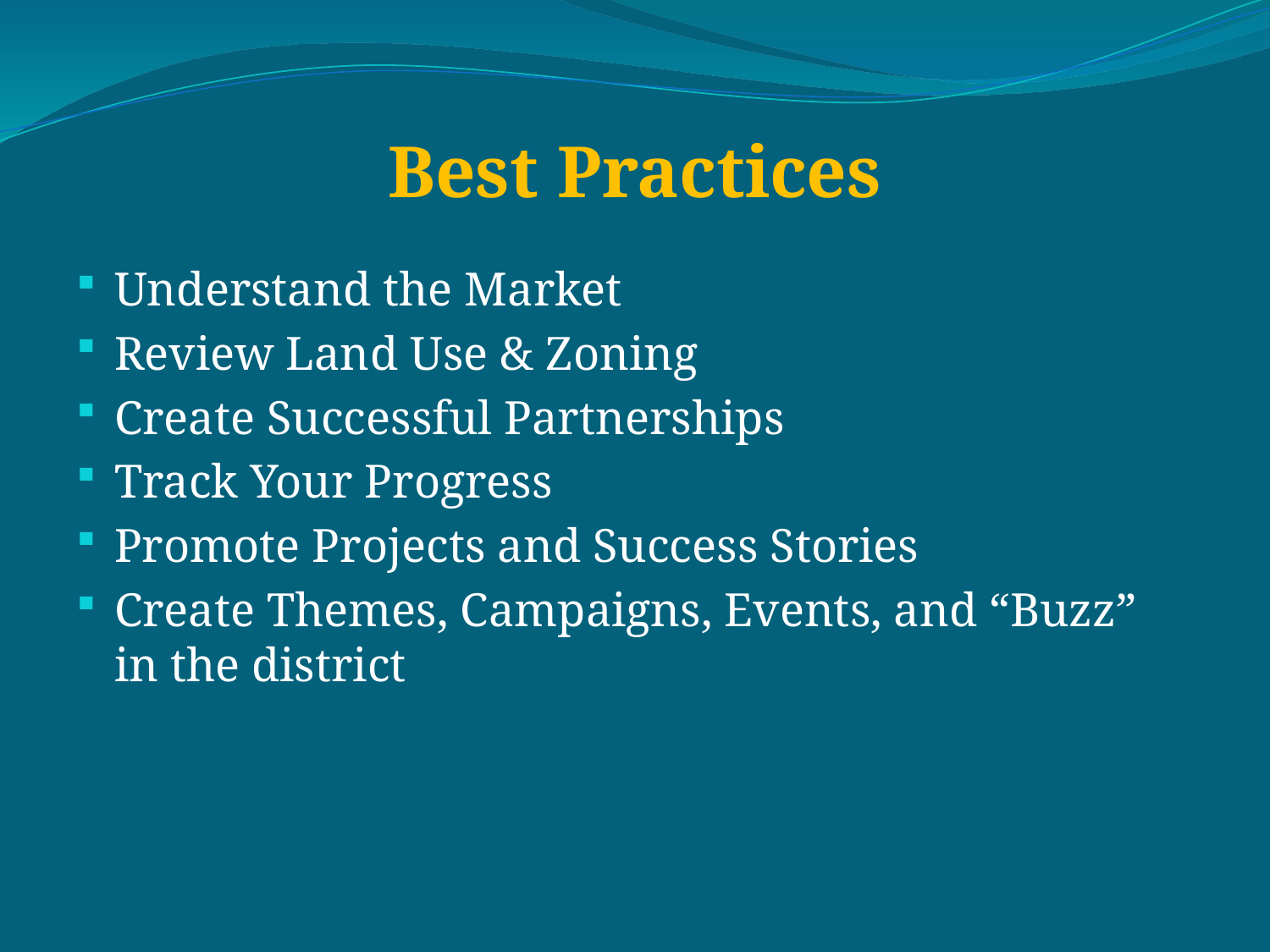

# Best Practices
Understand the Market
Review Land Use & Zoning
Create Successful Partnerships
Track Your Progress
Promote Projects and Success Stories
Create Themes, Campaigns, Events, and “Buzz” in the district